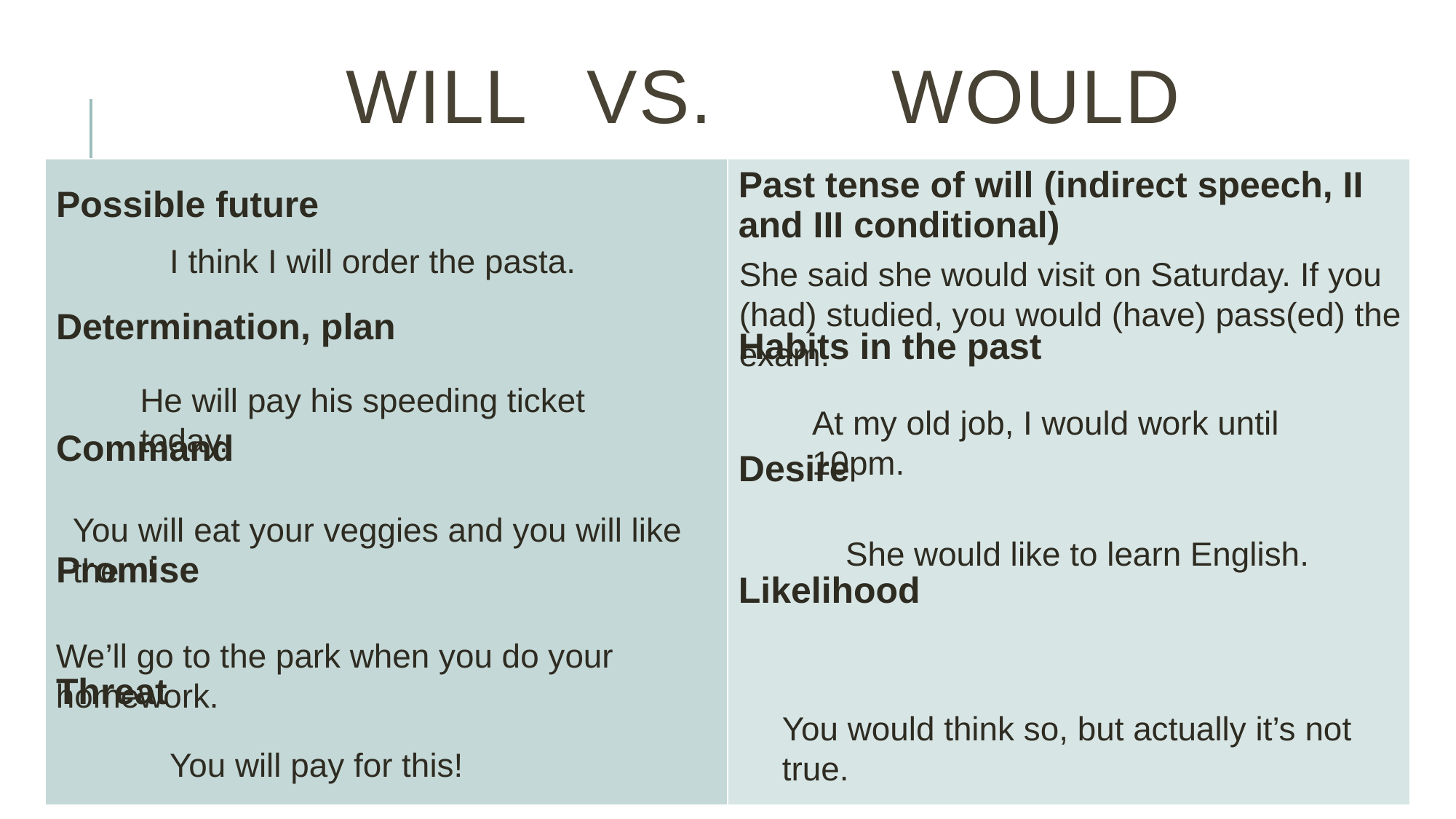

# WILL	 vs.	 	WOULD
| Possible future Determination, plan Command Promise Threat | Past tense of will (indirect speech, II and III conditional) Habits in the past Desire Likelihood |
| --- | --- |
I think I will order the pasta.
She said she would visit on Saturday. If you (had) studied, you would (have) pass(ed) the exam.
He will pay his speeding ticket today.
At my old job, I would work until 10pm.
You will eat your veggies and you will like them!
She would like to learn English.
We’ll go to the park when you do your homework.
You would think so, but actually it’s not true.
You will pay for this!